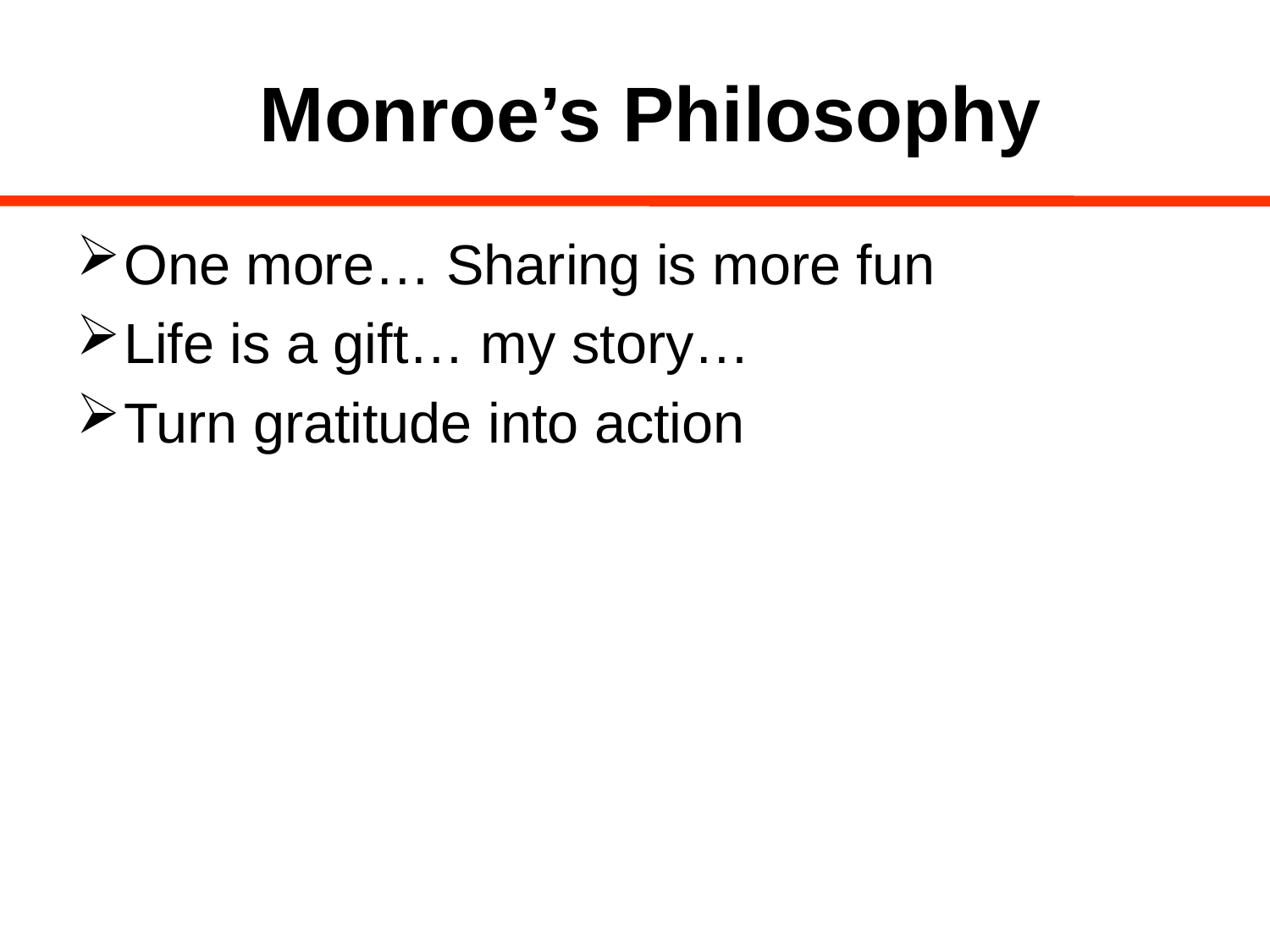

# Monroe’s Philosophy
One more… Sharing is more fun
Life is a gift… my story…
Turn gratitude into action